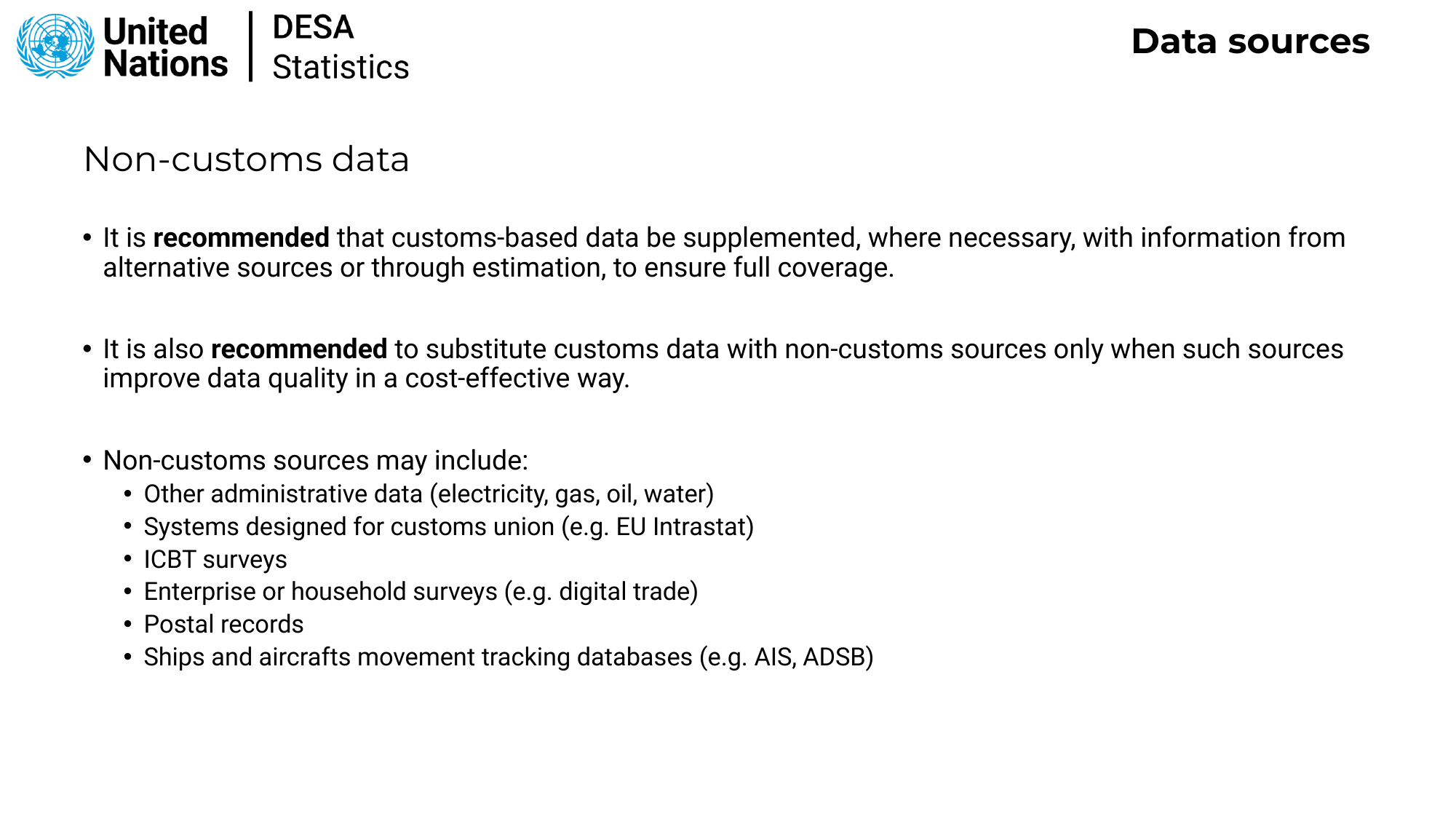

Data sources

Non-customs data
It is recommended that customs-based data be supplemented, where necessary, with information from alternative sources or through estimation, to ensure full coverage.

It is also recommended to substitute customs data with non-customs sources only when such sources improve data quality in a cost-effective way.

Non-customs sources may include:
Other administrative data (electricity, gas, oil, water)
Systems designed for customs union (e.g. EU Intrastat)
ICBT surveys
Enterprise or household surveys (e.g. digital trade)
Postal records
Ships and aircrafts movement tracking databases (e.g. AIS, ADSB)